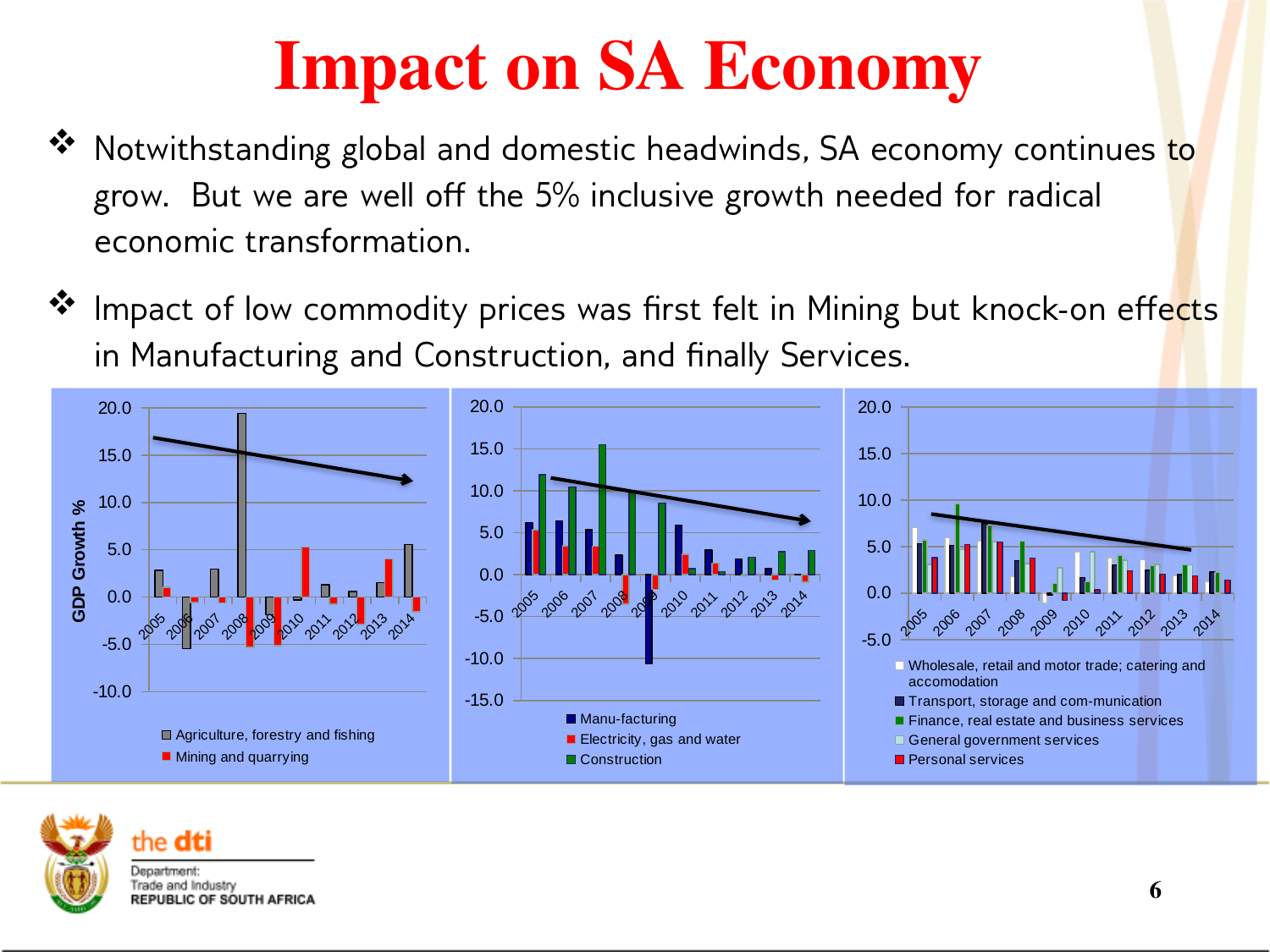

Impact on SA Economy
Notwithstanding global and domestic headwinds, SA economy continues to grow.  But we are well off the 5% inclusive growth needed for radical economic transformation.
Impact of low commodity prices was first felt in Mining but knock-on effects in Manufacturing and Construction, and finally Services.

### Chart

| Category | Manu-facturing | Electricity, gas and water | Construction |
|---|---|---|---|
| 2005 | 6.204168630746196 | 5.346098611775957 | 11.92127949841799 |
| 2006 | 6.438184337381966 | 3.4195491090632446 | 10.436225945329157 |
| 2007 | 5.352330075203477 | 3.415013907641551 | 15.519598075634281 |
| 2008 | 2.3150620869016456 | -3.540000000000006 | 9.874224273973612 |
| 2009 | -10.626967088040129 | -1.7549835609134732 | 8.543734506860602 |
| 2010 | 5.907332793768891 | 2.415846360251436 | 0.7319794145056312 |
| 2011 | 2.9444024994960354 | 1.382698750066254 | 0.373698000104184 |
| 2012 | 1.8592651528249178 | -0.11324206216698902 | 2.0814261650652237 |
| 2013 | 0.746232931406027 | -0.619177046845252 | 2.7244188909336486 |
| 2014 | 0.041118659481284695 | -0.891973982230681 | 2.8763465326478146 |

### Chart

| Category | Agriculture, forestry and fishing | Mining and quarrying |
|---|---|---|
| 2005 | 2.809785596481575 | 1.026202775080293 |
| 2006 | -5.462780264262534 | -0.5921628470416779 |
| 2007 | 2.979162027450442 | -0.6367708290943311 |
| 2008 | 19.41150807310872 | -5.335106769894423 |
| 2009 | -1.892281697151333 | -5.1297666105897965 |
| 2010 | -0.3003414194564021 | 5.264250659233525 |
| 2011 | 1.309012455702415 | -0.7401418849330521 |
| 2012 | 0.5974348989837489 | -2.918736973409395 |
| 2013 | 1.5251132333090567 | 4.0257370629844855 |
| 2014 | 5.566887337179367 | -1.579629994773327 |

[unsupported chart]

6